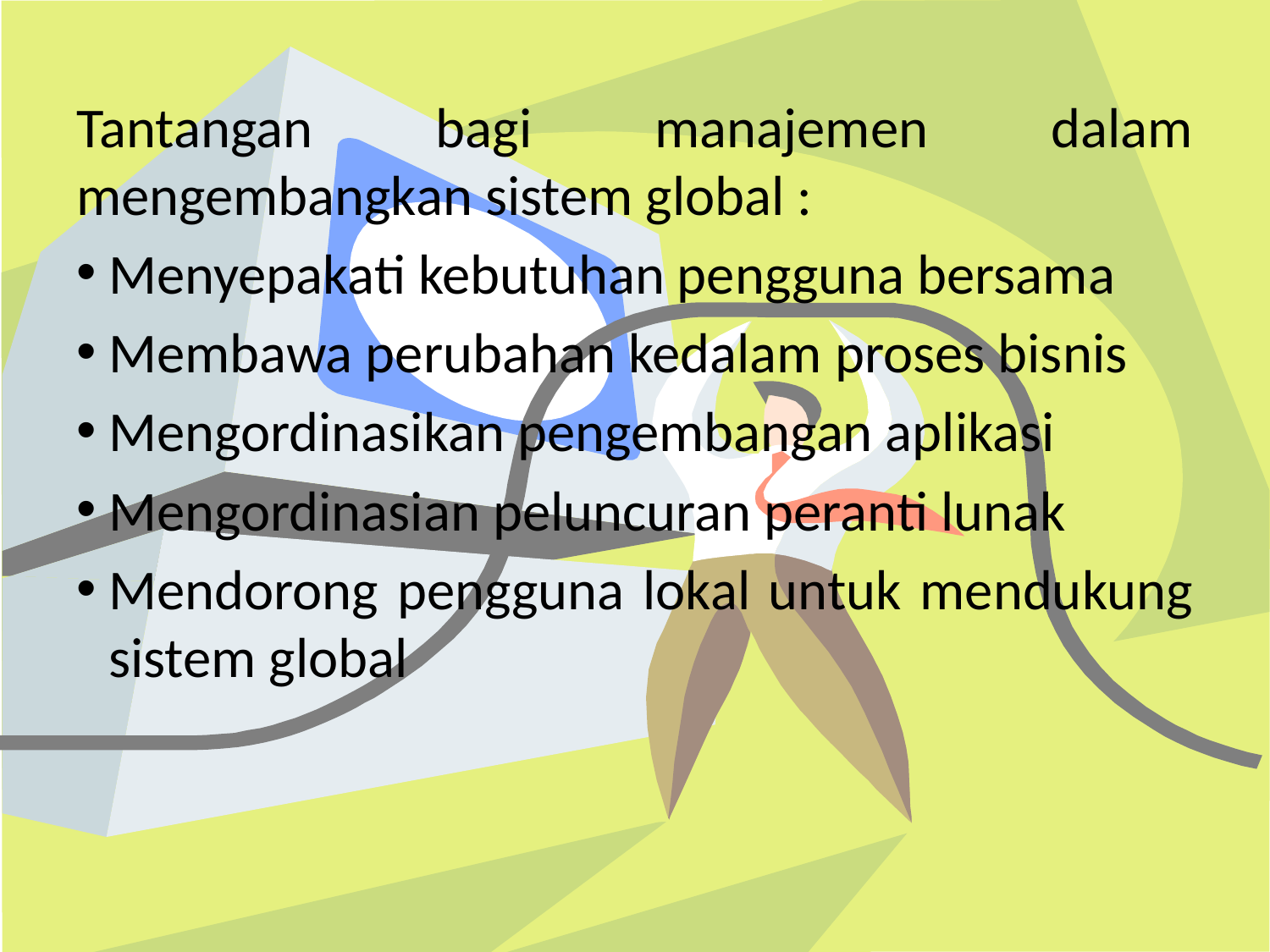

Tantangan bagi manajemen dalam mengembangkan sistem global :
 Menyepakati kebutuhan pengguna bersama
 Membawa perubahan kedalam proses bisnis
 Mengordinasikan pengembangan aplikasi
 Mengordinasian peluncuran peranti lunak
Mendorong pengguna lokal untuk mendukung sistem global